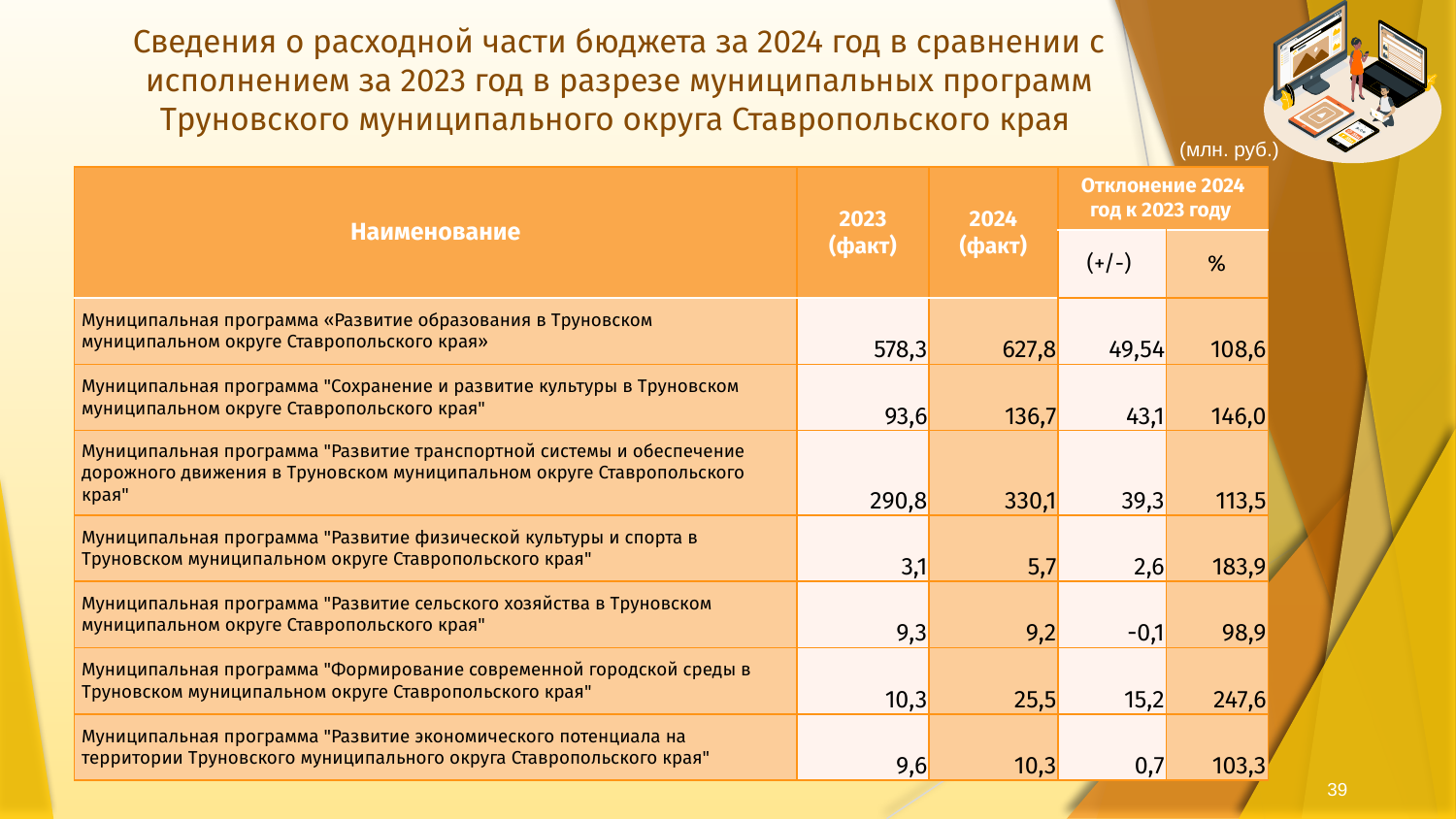

# Сведения о расходной части бюджета за 2024 год в сравнении с исполнением за 2023 год в разрезе муниципальных программ Труновского муниципального округа Ставропольского края
(млн. руб.)
| Наименование | 2023 (факт) | 2024 (факт) | Отклонение 2024 год к 2023 году |  |
| --- | --- | --- | --- | --- |
|  |  |  | (+/-) | % |
| Муниципальная программа «Развитие образования в Труновском муниципальном округе Ставропольского края» | 578,3 | 627,8 | 49,54 | 108,6 |
| Муниципальная программа "Сохранение и развитие культуры в Труновском муниципальном округе Ставропольского края" | 93,6 | 136,7 | 43,1 | 146,0 |
| Муниципальная программа "Развитие транспортной системы и обеспечение дорожного движения в Труновском муниципальном округе Ставропольского края" | 290,8 | 330,1 | 39,3 | 113,5 |
| Муниципальная программа "Развитие физической культуры и спорта в Труновском муниципальном округе Ставропольского края" | 3,1 | 5,7 | 2,6 | 183,9 |
| Муниципальная программа "Развитие сельского хозяйства в Труновском муниципальном округе Ставропольского края" | 9,3 | 9,2 | -0,1 | 98,9 |
| Муниципальная программа "Формирование современной городской среды в Труновском муниципальном округе Ставропольского края" | 10,3 | 25,5 | 15,2 | 247,6 |
| Муниципальная программа "Развитие экономического потенциала на территории Труновского муниципального округа Ставропольского края" | 9,6 | 10,3 | 0,7 | 103,3 |
39